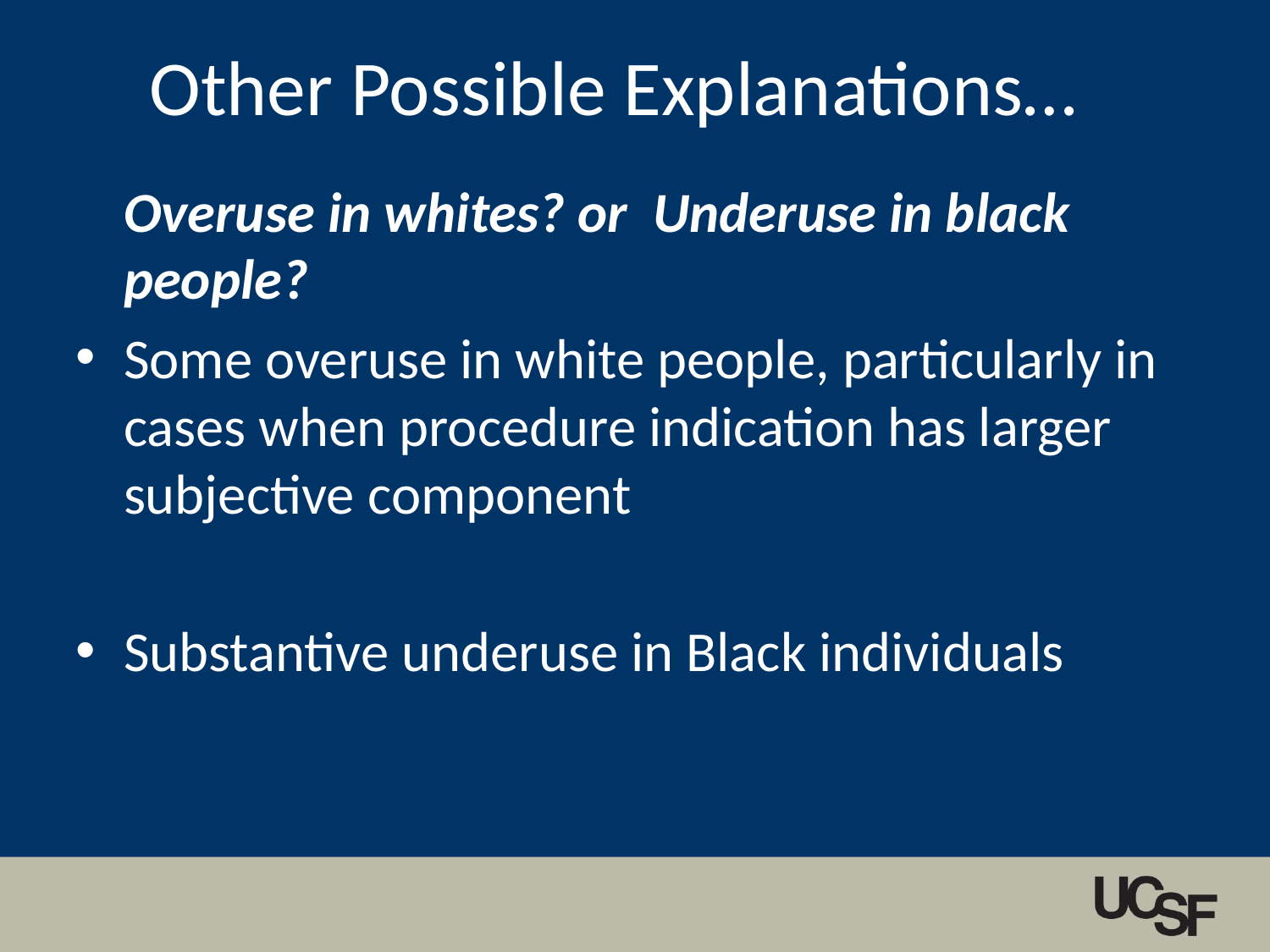

# Other Possible Explanations…
	Overuse in whites? or  Underuse in black people?
Some overuse in white people, particularly in cases when procedure indication has larger subjective component

Substantive underuse in Black individuals